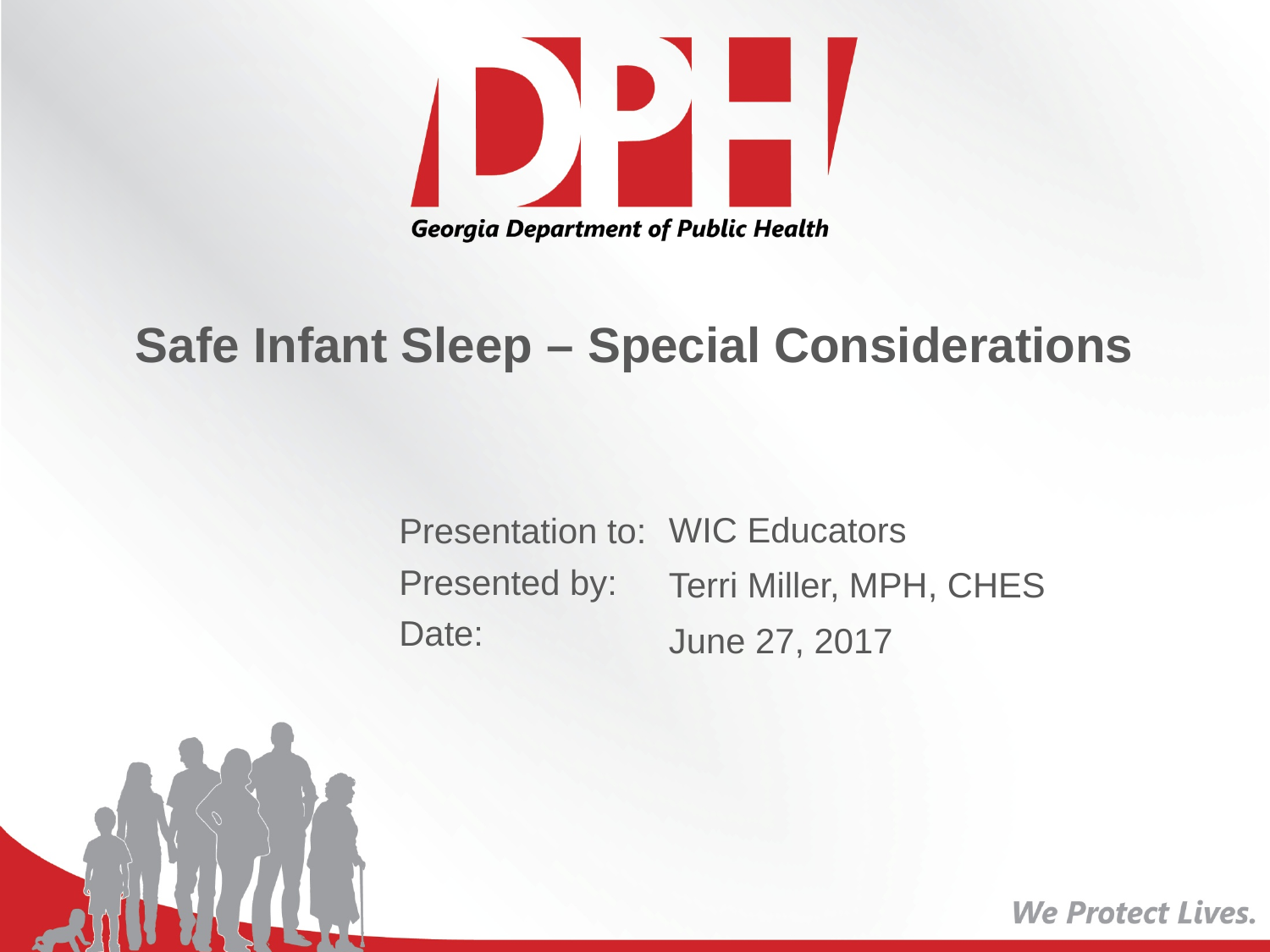

# Safe Infant Sleep – Special Considerations
WIC Educators
Terri Miller, MPH, CHES
June 27, 2017